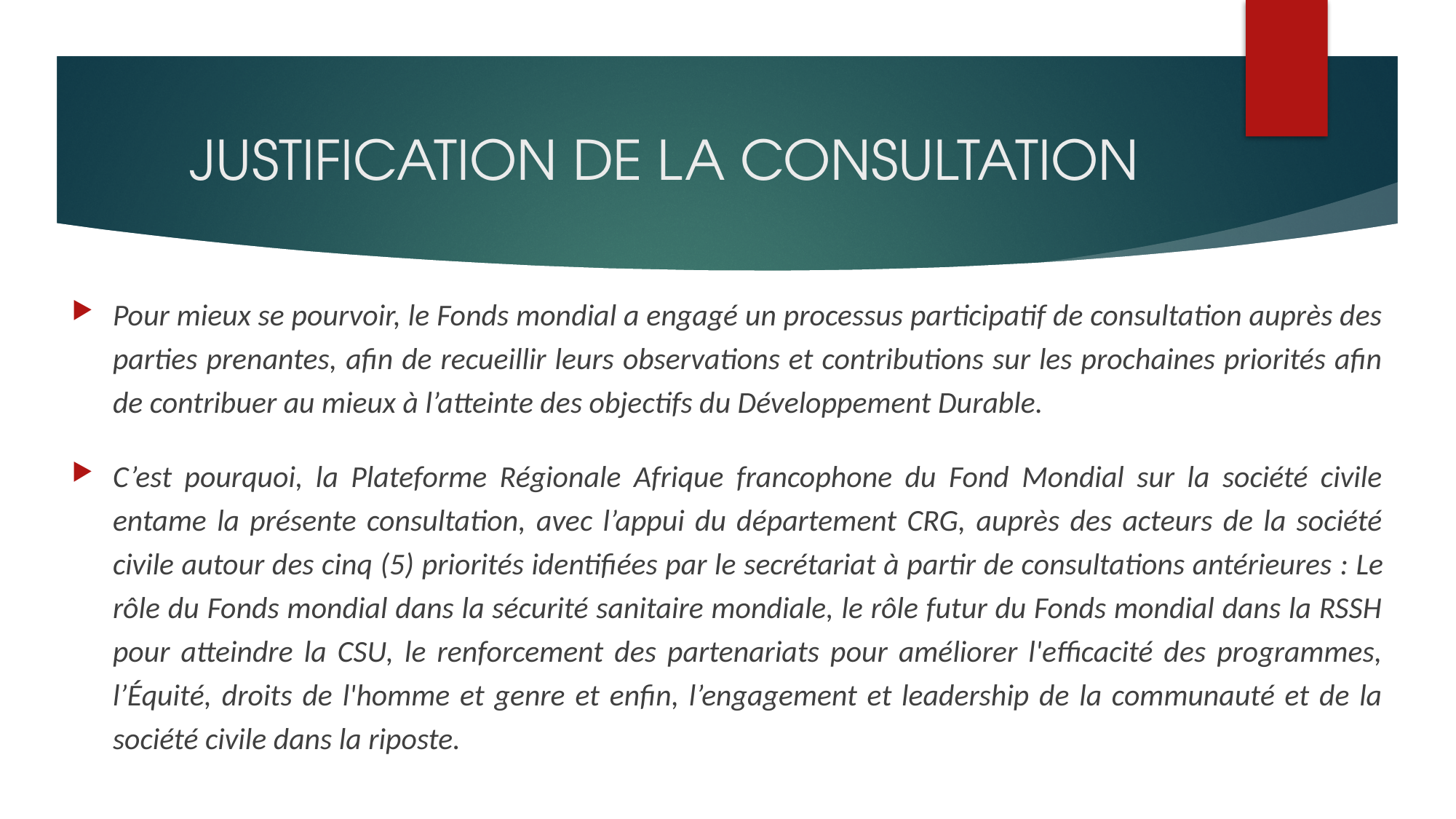

# JUSTIFICATION DE LA CONSULTATION
Pour mieux se pourvoir, le Fonds mondial a engagé un processus participatif de consultation auprès des parties prenantes, afin de recueillir leurs observations et contributions sur les prochaines priorités afin de contribuer au mieux à l’atteinte des objectifs du Développement Durable.
C’est pourquoi, la Plateforme Régionale Afrique francophone du Fond Mondial sur la société civile entame la présente consultation, avec l’appui du département CRG, auprès des acteurs de la société civile autour des cinq (5) priorités identifiées par le secrétariat à partir de consultations antérieures : Le rôle du Fonds mondial dans la sécurité sanitaire mondiale, le rôle futur du Fonds mondial dans la RSSH pour atteindre la CSU, le renforcement des partenariats pour améliorer l'efficacité des programmes, l’Équité, droits de l'homme et genre et enfin, l’engagement et leadership de la communauté et de la société civile dans la riposte.